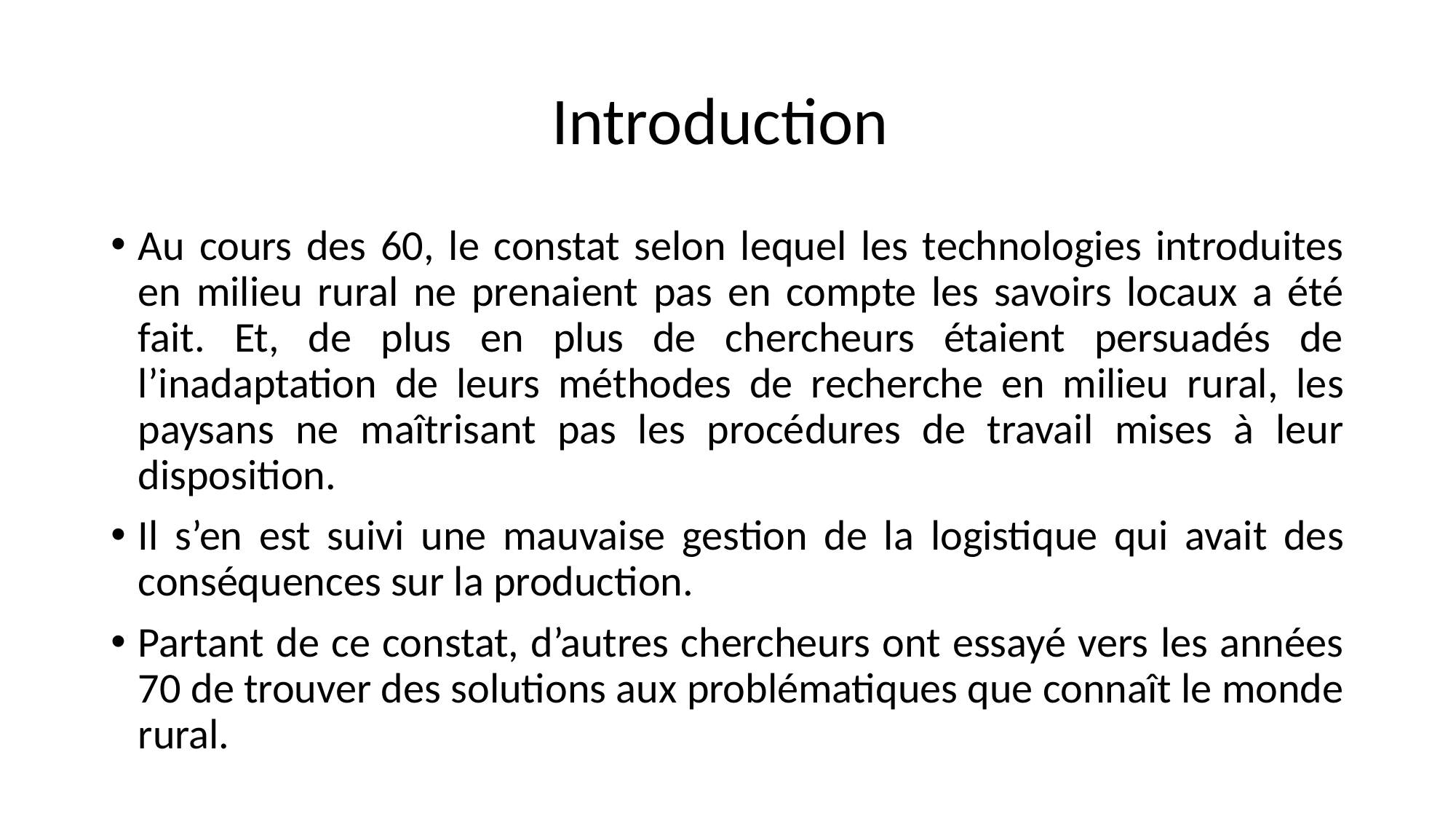

# Introduction
Au cours des 60, le constat selon lequel les technologies introduites en milieu rural ne prenaient pas en compte les savoirs locaux a été fait. Et, de plus en plus de chercheurs étaient persuadés de l’inadaptation de leurs méthodes de recherche en milieu rural, les paysans ne maîtrisant pas les procédures de travail mises à leur disposition.
Il s’en est suivi une mauvaise gestion de la logistique qui avait des conséquences sur la production.
Partant de ce constat, d’autres chercheurs ont essayé vers les années 70 de trouver des solutions aux problématiques que connaît le monde rural.